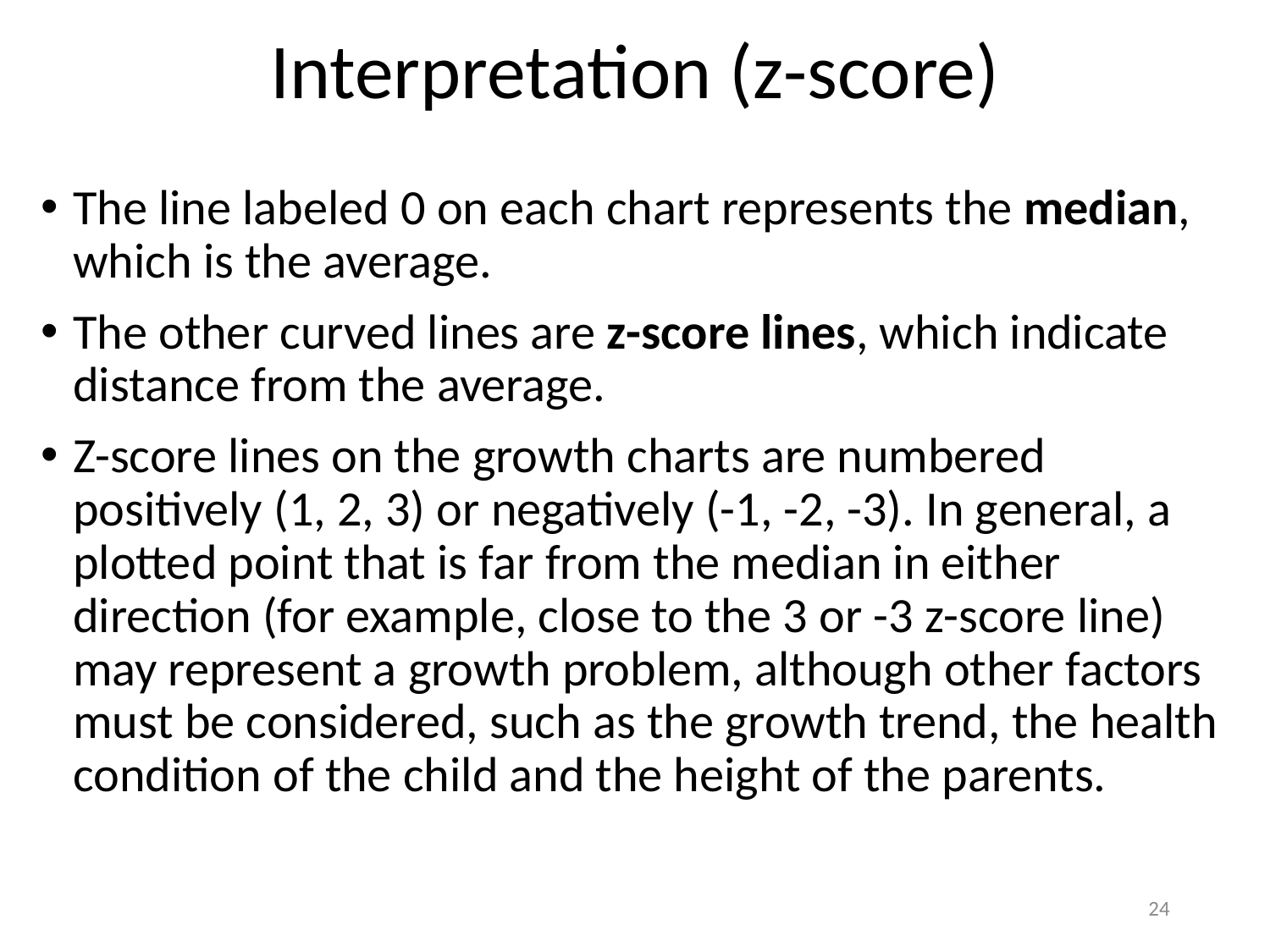

# Interpretation (z-score)
The line labeled 0 on each chart represents the median, which is the average.
The other curved lines are z-score lines, which indicate distance from the average.
Z-score lines on the growth charts are numbered positively (1, 2, 3) or negatively (-1, -2, -3). In general, a plotted point that is far from the median in either direction (for example, close to the 3 or -3 z-score line) may represent a growth problem, although other factors must be considered, such as the growth trend, the health condition of the child and the height of the parents.
24